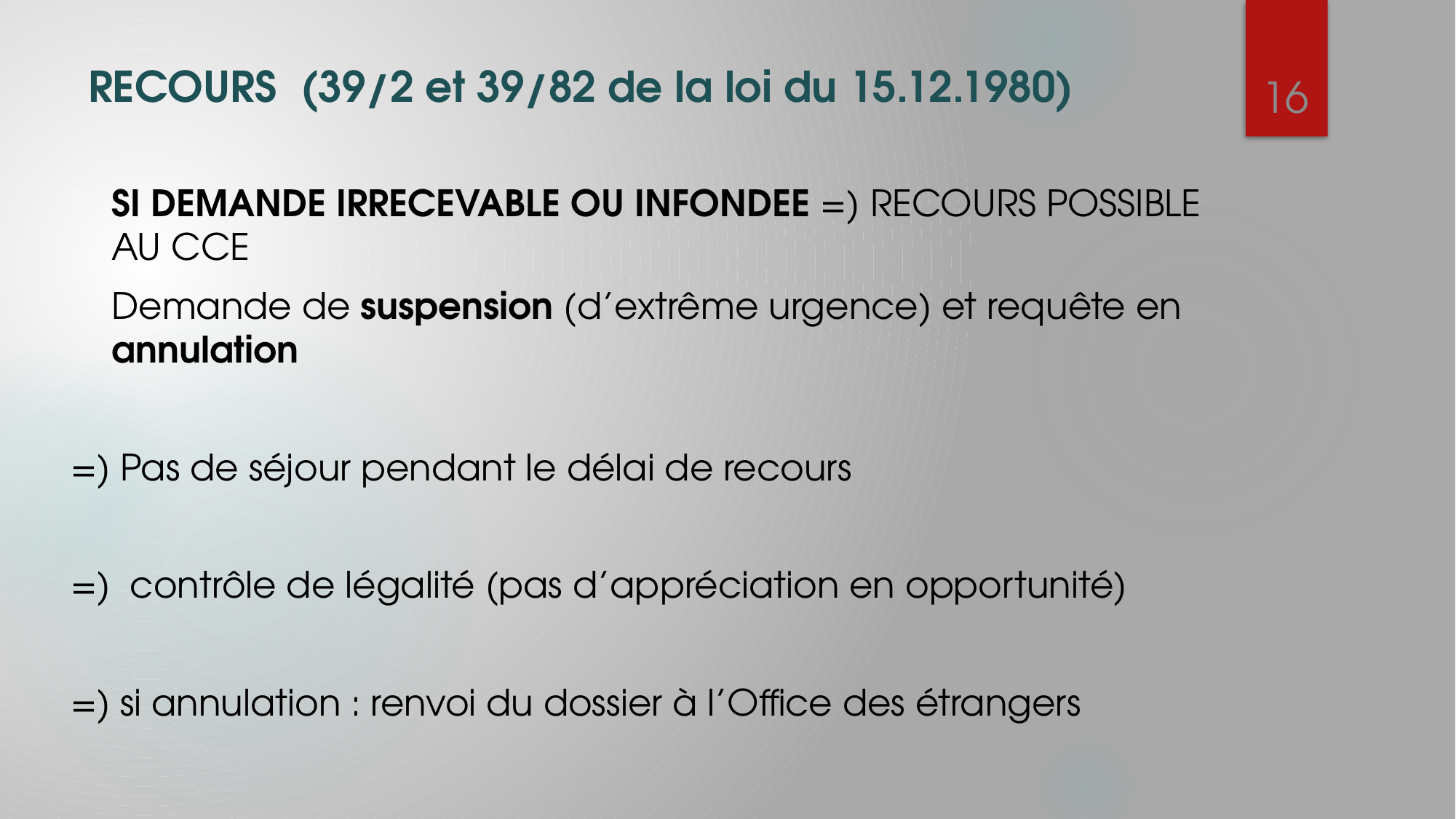

16
# RECOURS  (39/2 et 39/82 de la loi du 15.12.1980)
SI DEMANDE IRRECEVABLE OU INFONDEE =) RECOURS POSSIBLE AU CCE
Demande de suspension (d’extrême urgence) et requête en annulation

=) Pas de séjour pendant le délai de recours

=)  contrôle de légalité (pas d’appréciation en opportunité)

=) si annulation : renvoi du dossier à l’Office des étrangers